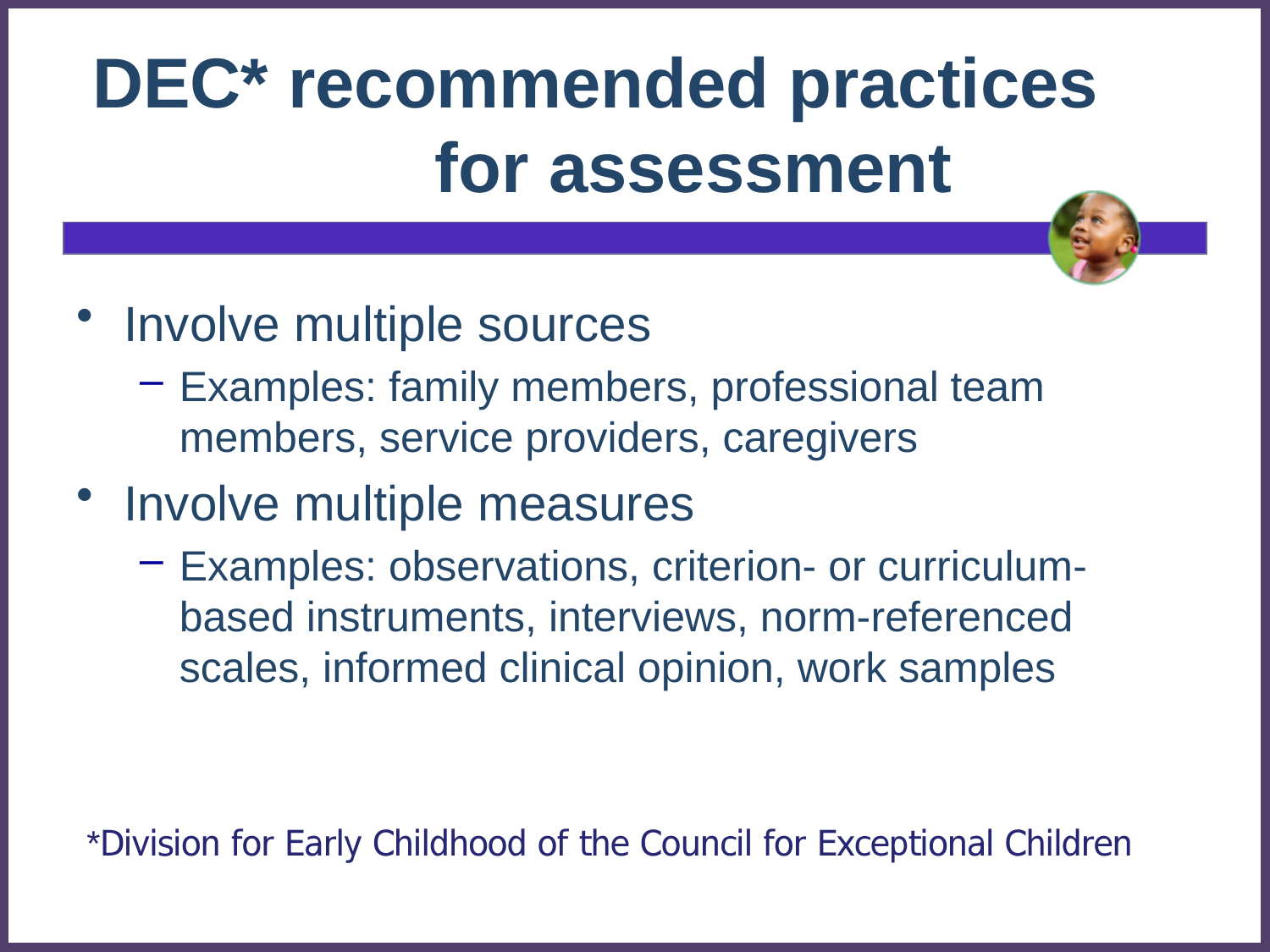

# DEC* recommended practices           for assessment
Involve multiple sources
Examples: family members, professional team members, service providers, caregivers
Involve multiple measures
Examples: observations, criterion- or curriculum-based instruments, interviews, norm-referenced scales, informed clinical opinion, work samples

*Division for Early Childhood of the Council for Exceptional Children